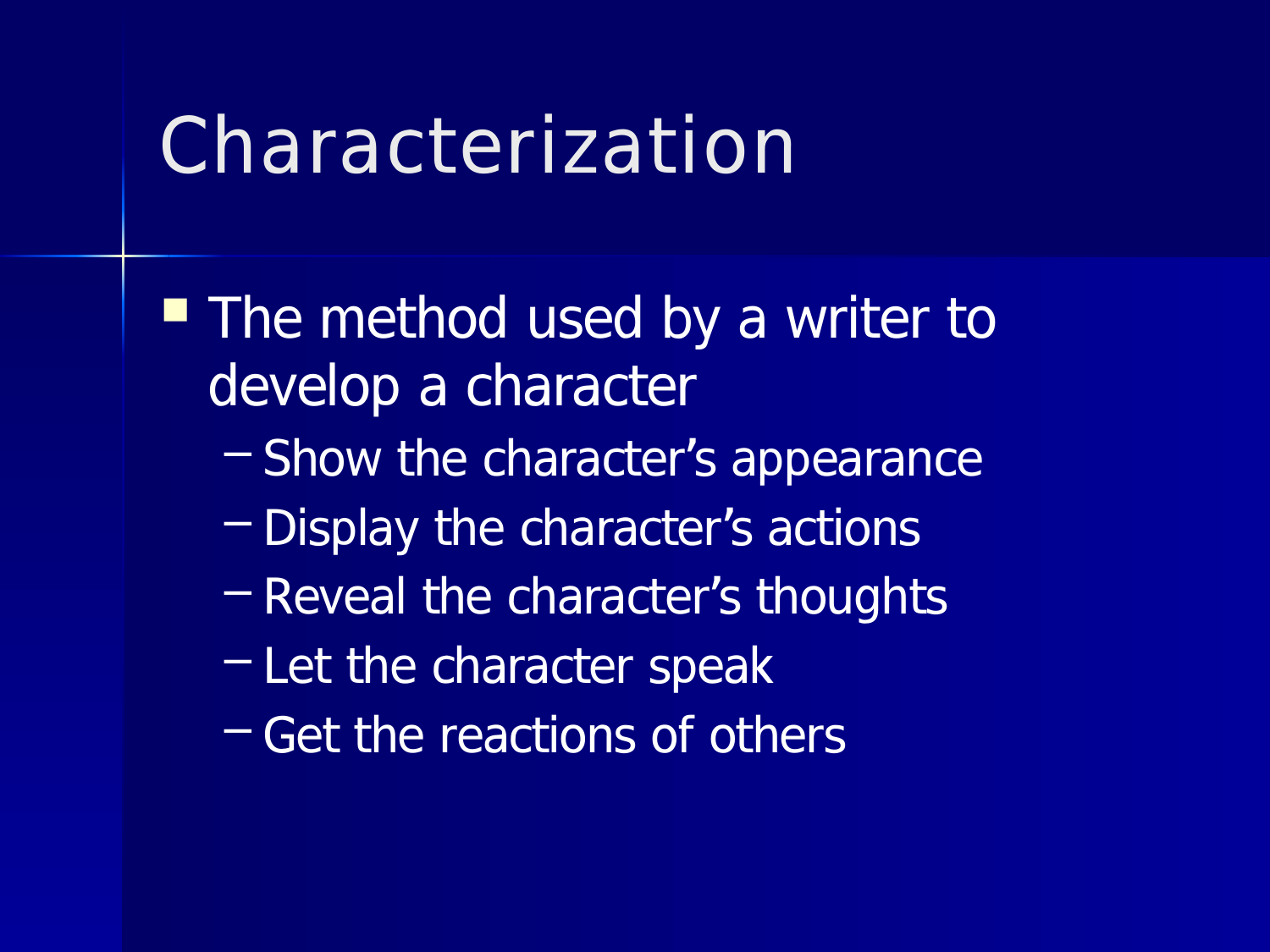

# Characterization
The method used by a writer to develop a character
Show the character’s appearance
Display the character’s actions
Reveal the character’s thoughts
Let the character speak
Get the reactions of others